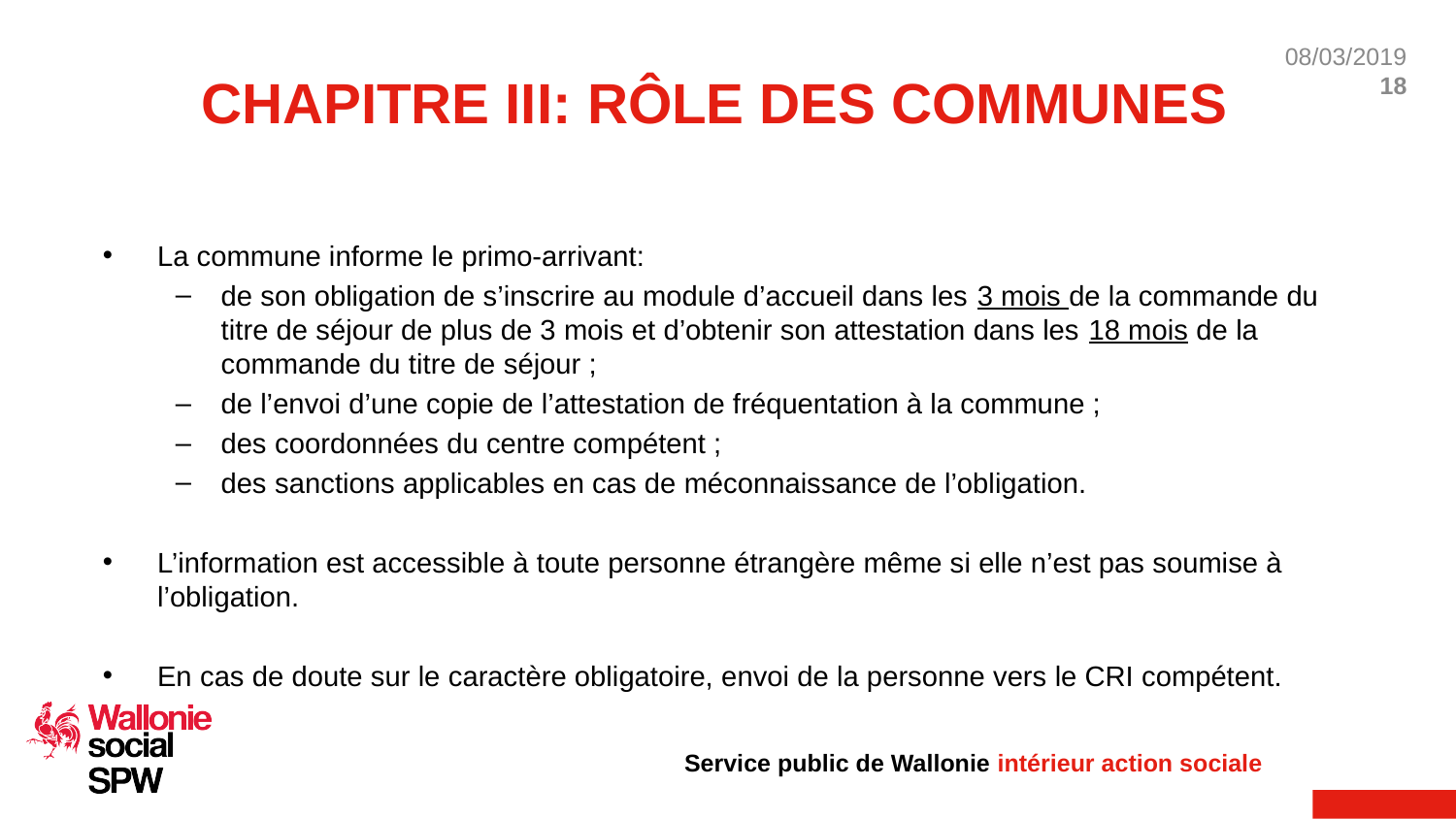

# CHAPITRE III: RÔLE DES COMMUNES

La commune informe le primo-arrivant:
de son obligation de s’inscrire au module d’accueil dans les 3 mois de la commande du titre de séjour de plus de 3 mois et d’obtenir son attestation dans les 18 mois de la commande du titre de séjour ;
de l’envoi d’une copie de l’attestation de fréquentation à la commune ;
des coordonnées du centre compétent ;
des sanctions applicables en cas de méconnaissance de l’obligation.

L’information est accessible à toute personne étrangère même si elle n’est pas soumise à l’obligation.

En cas de doute sur le caractère obligatoire, envoi de la personne vers le CRI compétent.